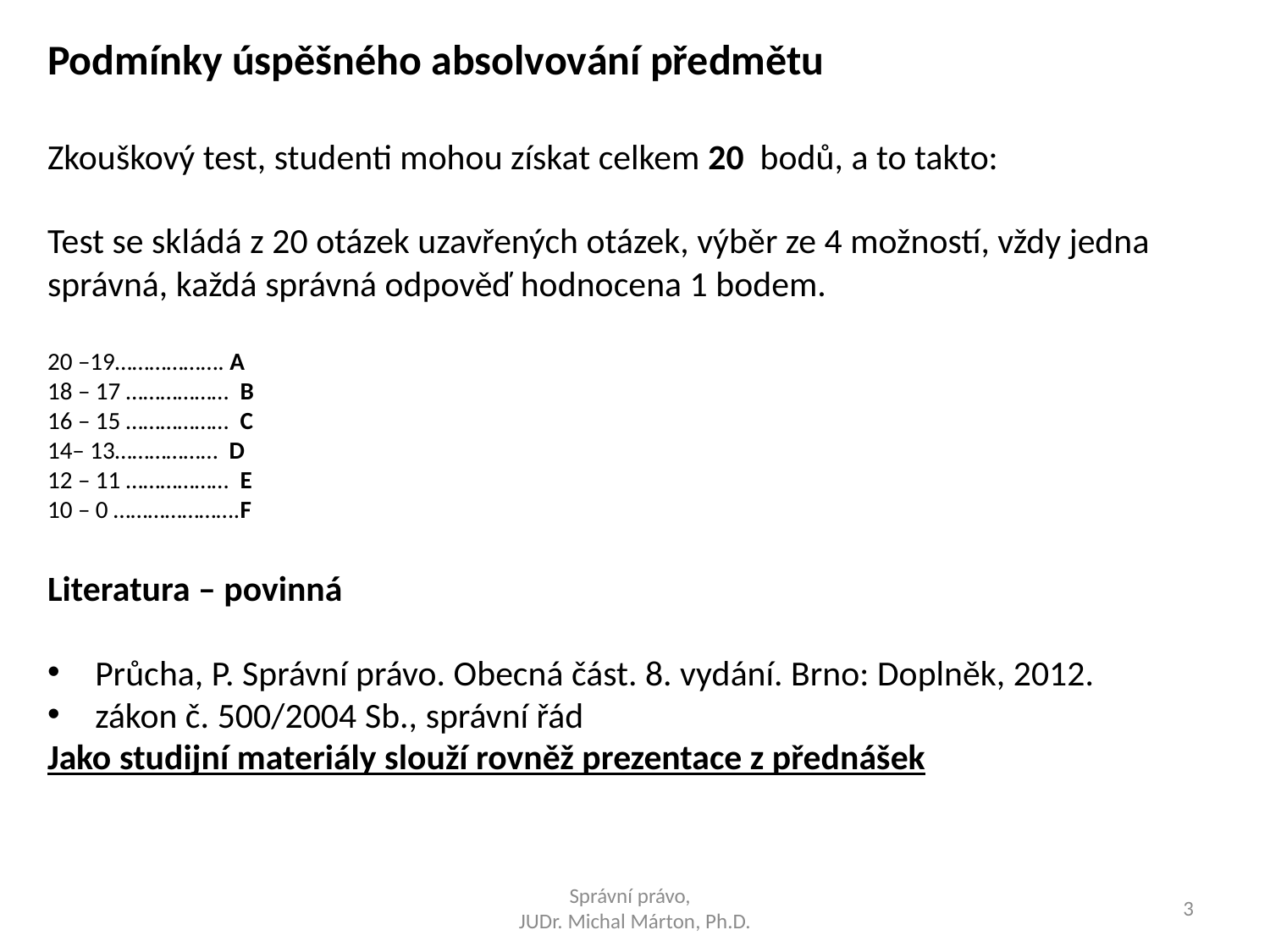

Podmínky úspěšného absolvování předmětu

Zkouškový test, studenti mohou získat celkem 20  bodů, a to takto:

Test se skládá z 20 otázek uzavřených otázek, výběr ze 4 možností, vždy jedna správná, každá správná odpověď hodnocena 1 bodem.

20 –19………………. A
18 – 17 ………………  B
16 – 15 ………………  C
14– 13………………  D
12 – 11 ………………  E
10 – 0 ………………….F

Literatura – povinná

Průcha, P. Správní právo. Obecná část. 8. vydání. Brno: Doplněk, 2012.
zákon č. 500/2004 Sb., správní řád
Jako studijní materiály slouží rovněž prezentace z přednášek
Správní právo,
JUDr. Michal Márton, Ph.D.
3